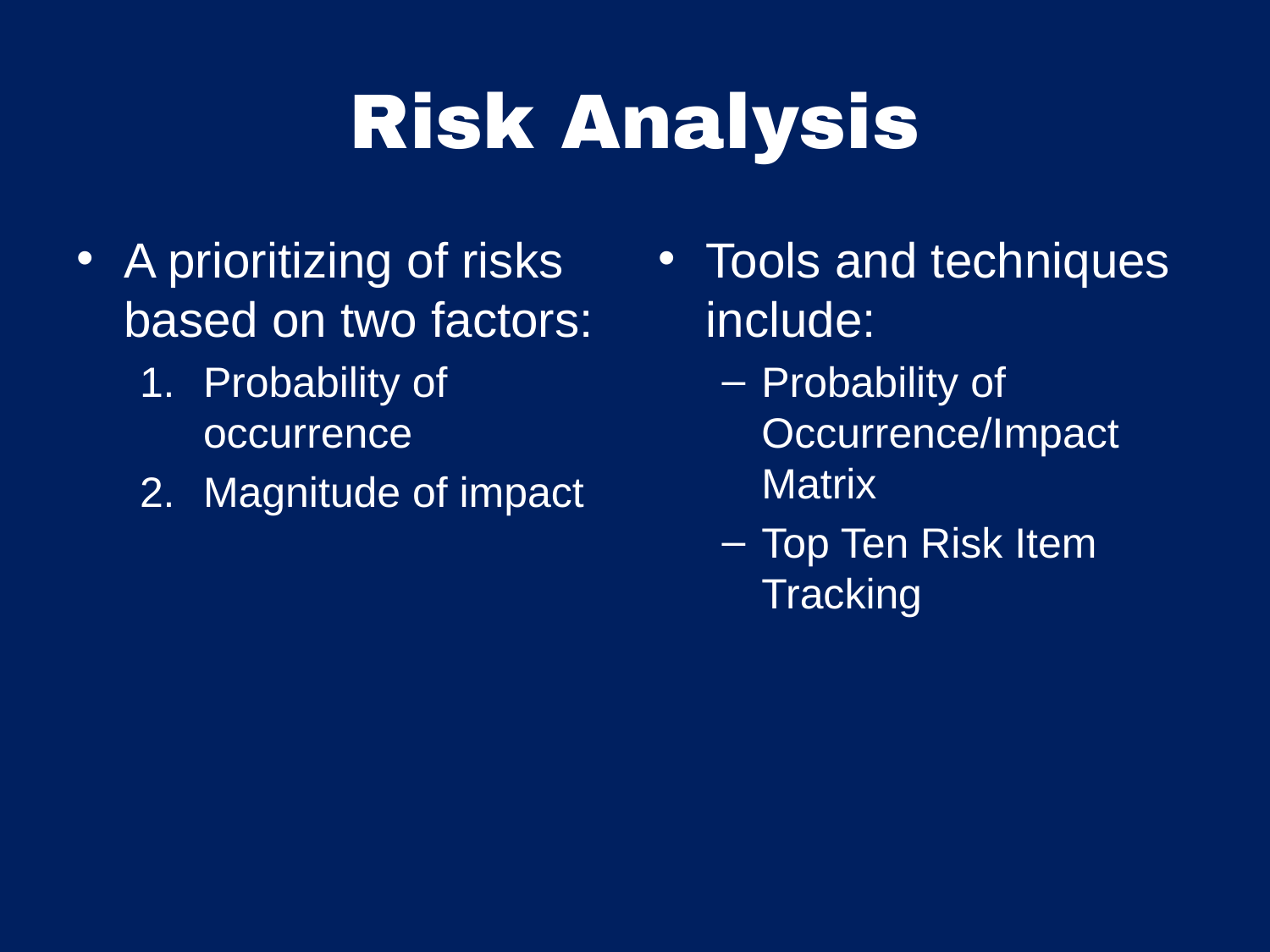

# Risk Analysis
A prioritizing of risks based on two factors:
Probability of occurrence
Magnitude of impact
Tools and techniques include:
Probability of Occurrence/Impact Matrix
Top Ten Risk Item Tracking